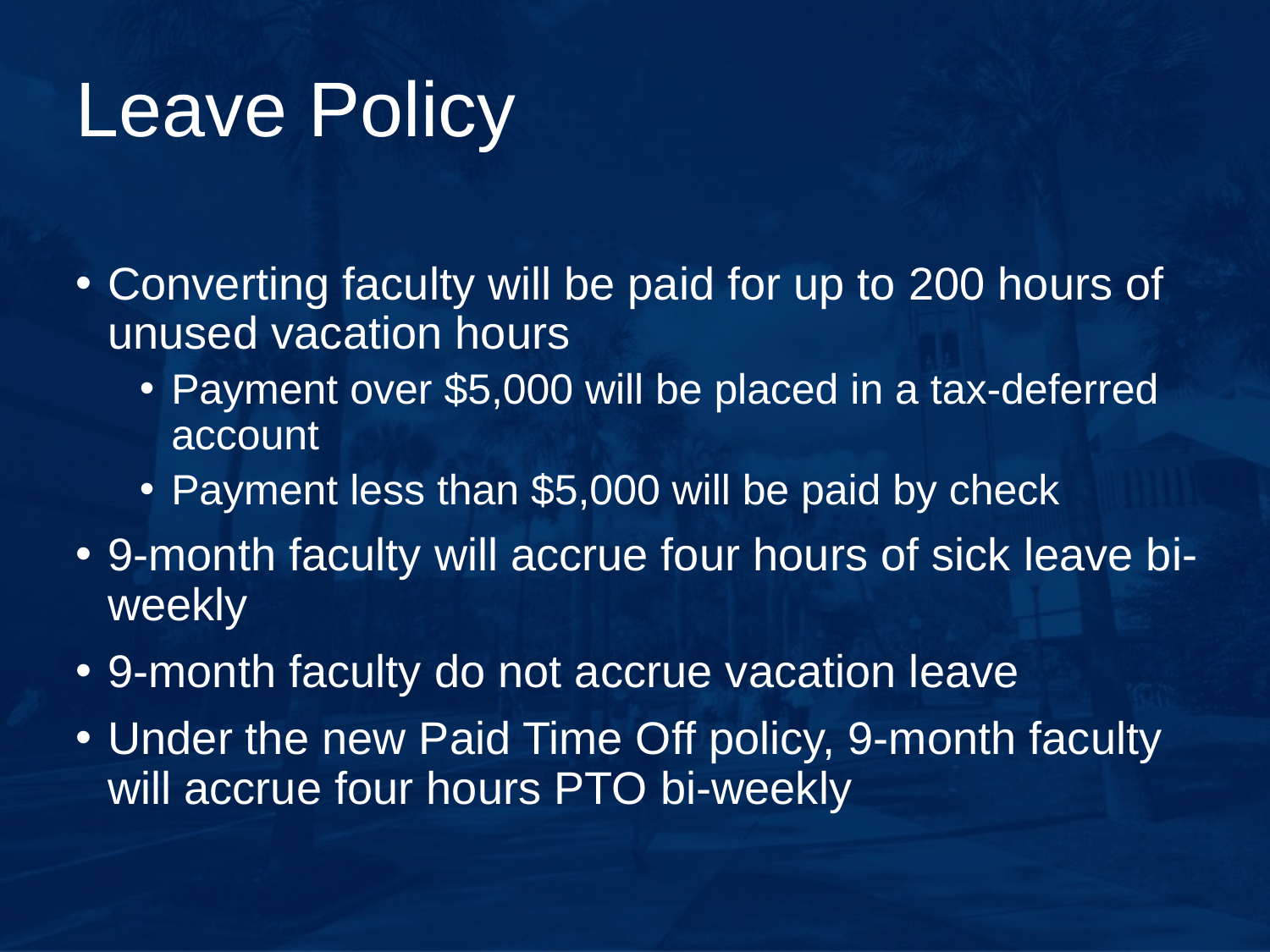

# Leave Policy
Converting faculty will be paid for up to 200 hours of unused vacation hours
Payment over $5,000 will be placed in a tax-deferred account
Payment less than $5,000 will be paid by check
9-month faculty will accrue four hours of sick leave bi-weekly
9-month faculty do not accrue vacation leave
Under the new Paid Time Off policy, 9-month faculty will accrue four hours PTO bi-weekly